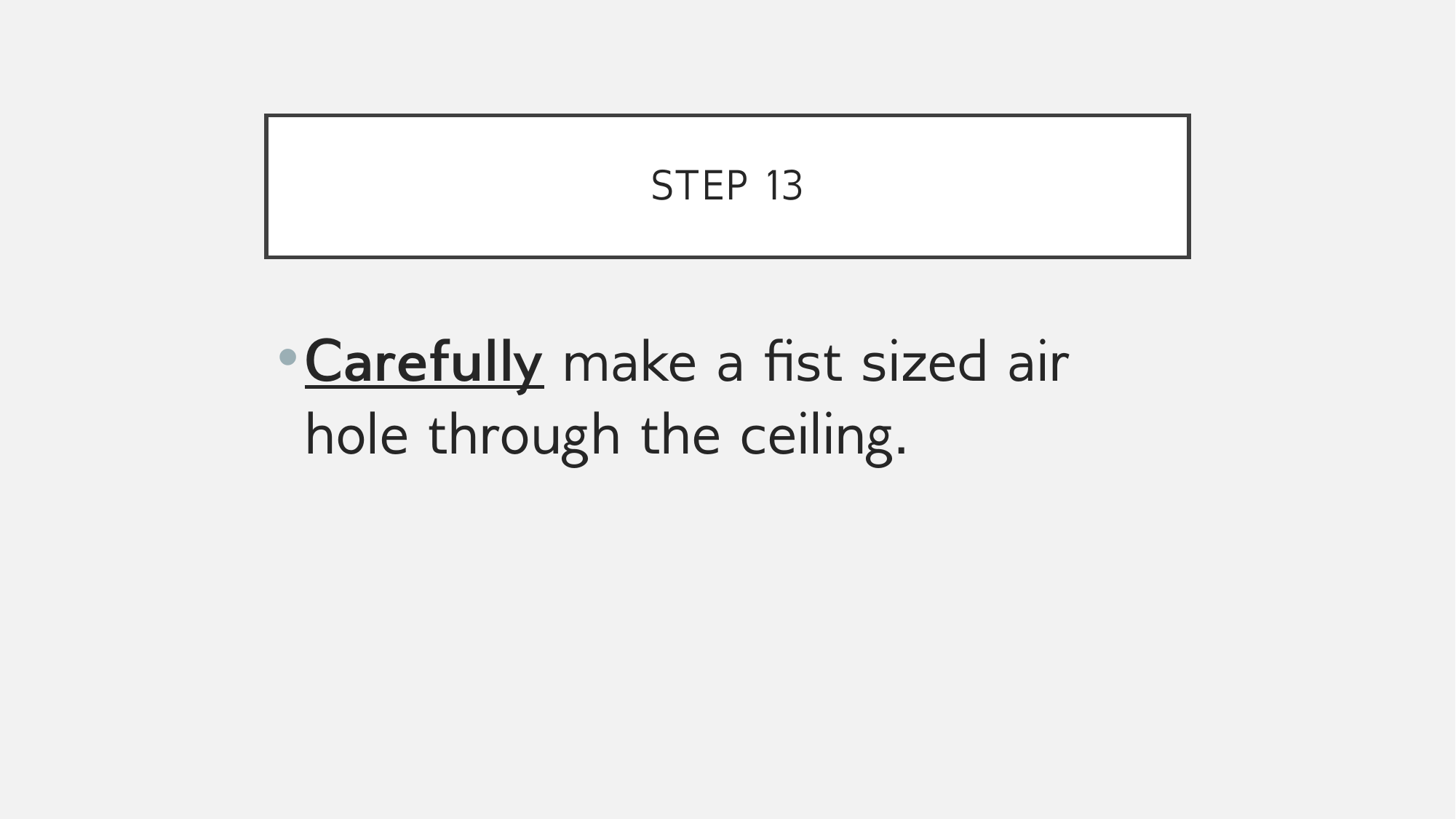

# Step 13
Carefully make a fist sized air hole through the ceiling.